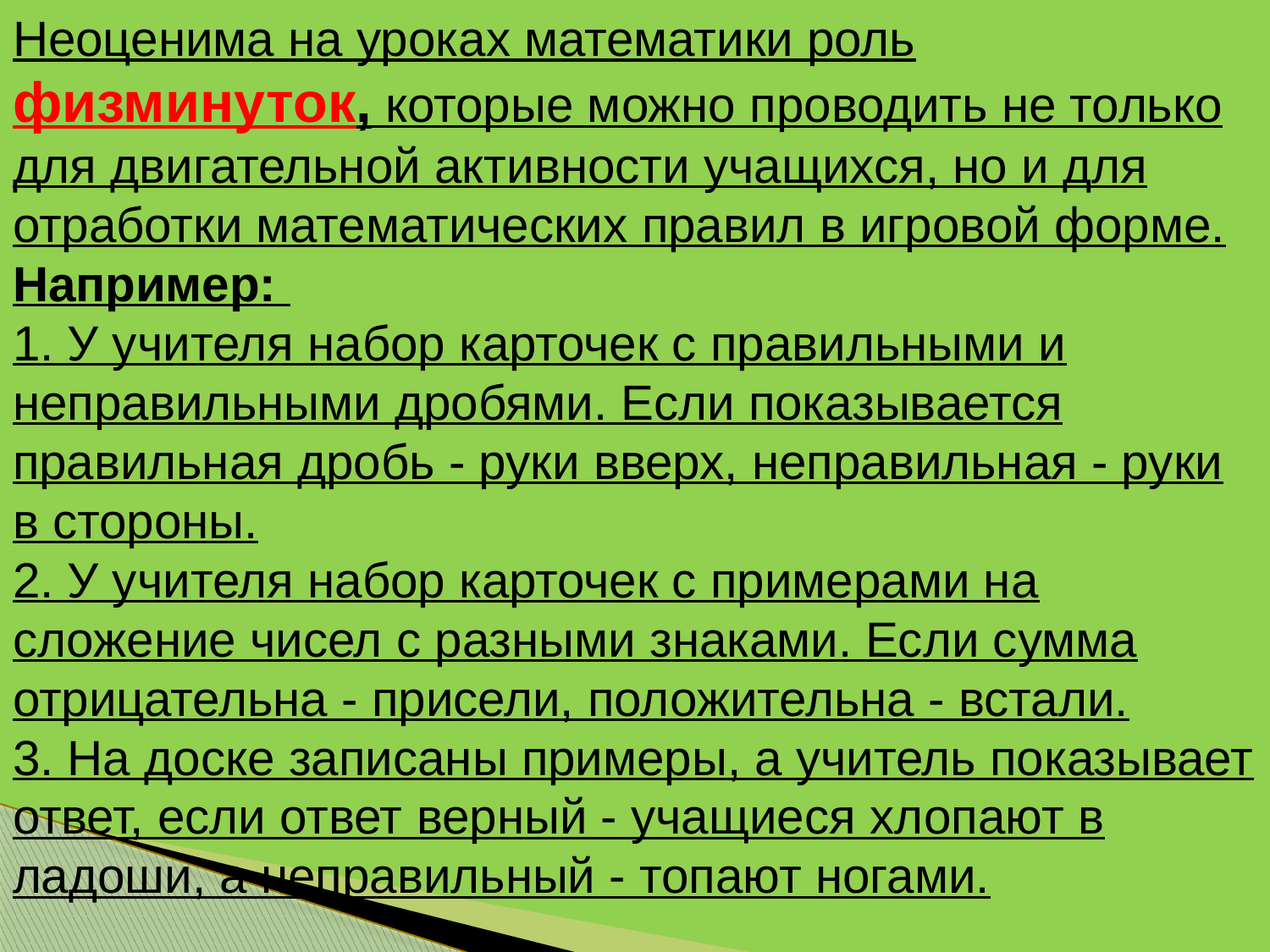

Неоценима на уроках математики роль физминуток, которые можно проводить не только для двигательной активности учащихся, но и для отработки математических правил в игровой форме.
Например:
1. У учителя набор карточек с правильными и неправильными дробями. Если показывается правильная дробь - руки вверх, неправильная - руки в стороны.
2. У учителя набор карточек с примерами на сложение чисел с разными знаками. Если сумма отрицательна - присели, положительна - встали.
3. На доске записаны примеры, а учитель показывает ответ, если ответ верный - учащиеся хлопают в ладоши, а неправильный - топают ногами.